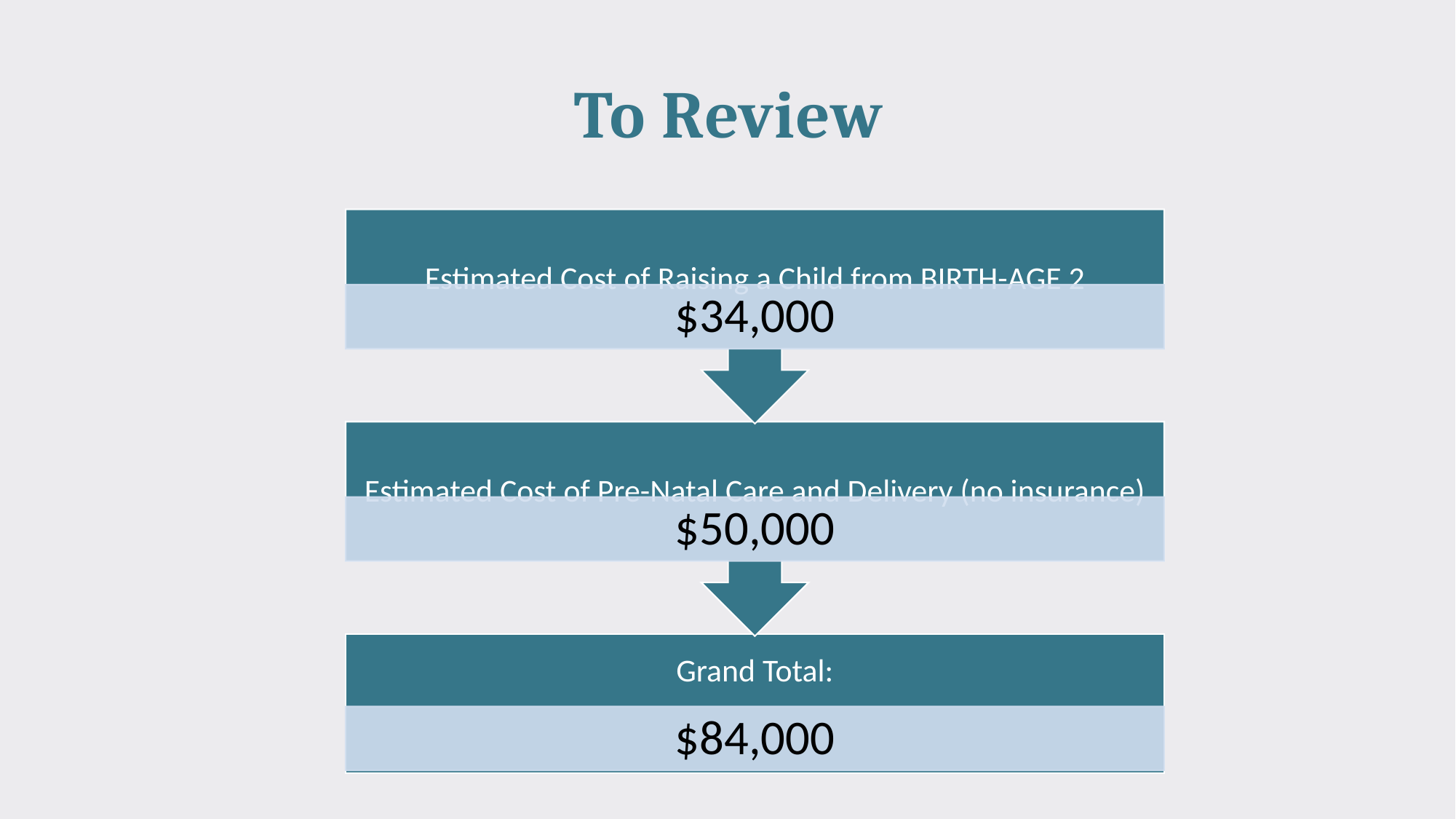

# To Review
Grand Total:
$84,000
Estimated Cost of Pre-Natal Care and Delivery (no insurance)
$50,000
Estimated Cost of Raising a Child from BIRTH-AGE 2
$34,000